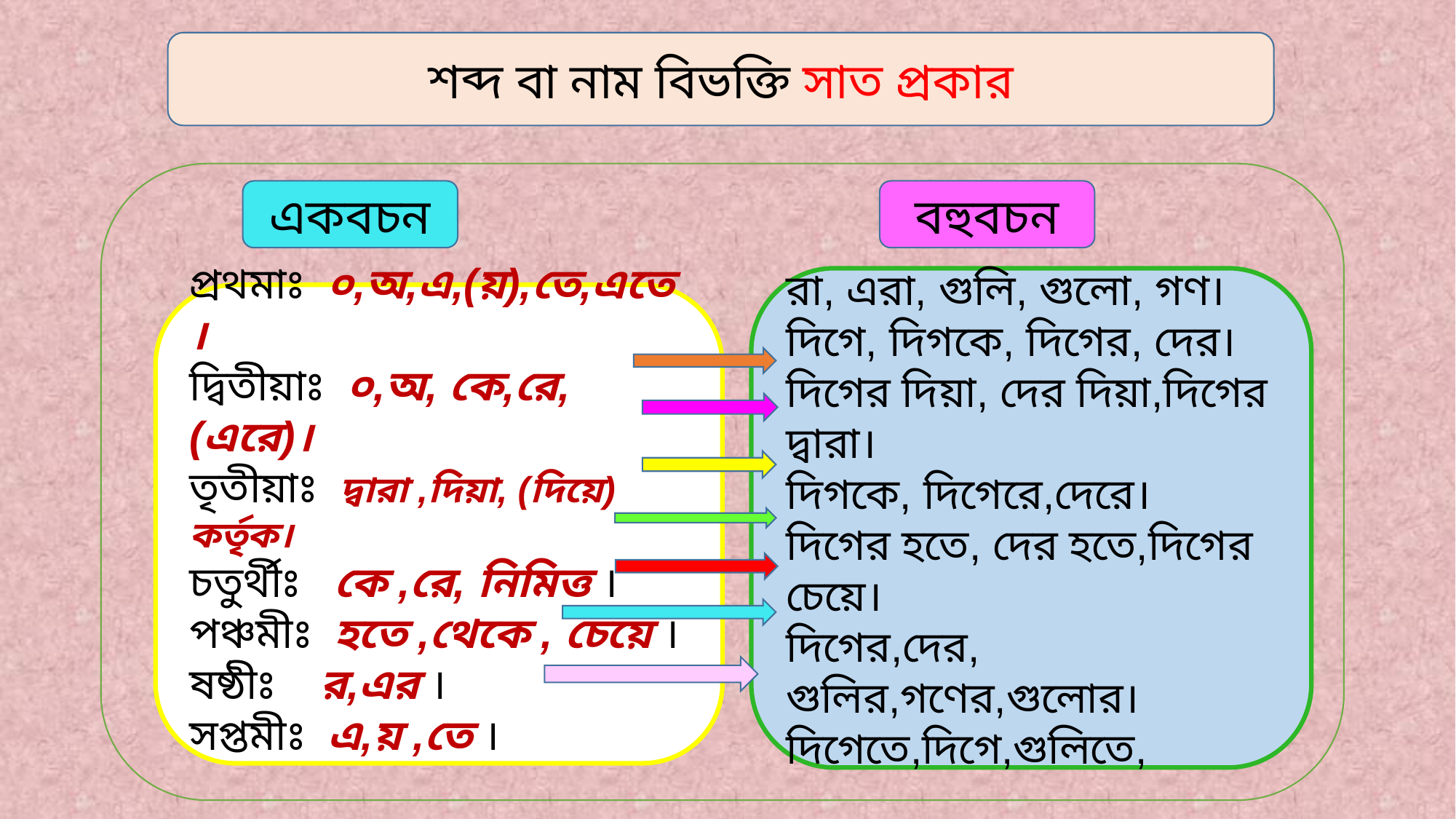

শব্দ বা নাম বিভক্তি সাত প্রকার

একবচন
বহুবচন
রা, এরা, গুলি, গুলো, গণ।
দিগে, দিগকে, দিগের, দের।
দিগের দিয়া, দের দিয়া,দিগের দ্বারা।
দিগকে, দিগেরে,দেরে।
দিগের হতে, দের হতে,দিগের চেয়ে।
দিগের,দের, গুলির,গণের,গুলোর।
দিগেতে,দিগে,গুলিতে,
প্রথমাঃ  ০,অ,এ,(য়),তে,এতে ।
দ্বিতীয়াঃ  ০,অ, কে,রে,(এরে)।
তৃতীয়াঃ  দ্বারা ,দিয়া, (দিয়ে) কর্তৃক।
চতুর্থীঃ   কে ,রে, নিমিত্ত ।
পঞ্চমীঃ  হতে ,থেকে , চেয়ে ।
ষষ্ঠীঃ    র,এর ।
সপ্তমীঃ  এ,য় ,তে ।